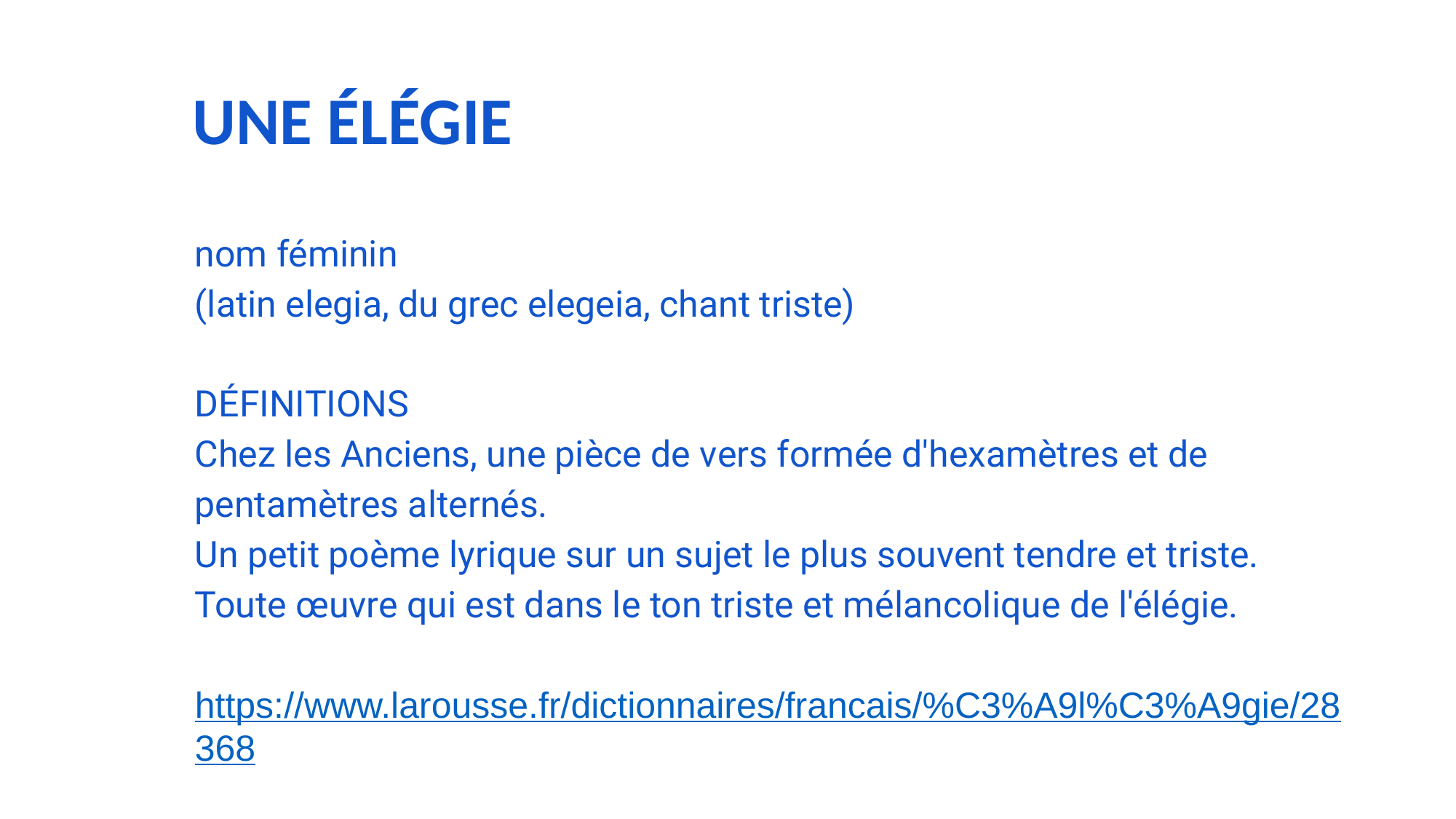

# UNE ÉLÉGIE
nom féminin
(latin elegia, du grec elegeia, chant triste)

DÉFINITIONS
Chez les Anciens, une pièce de vers formée d'hexamètres et de pentamètres alternés.
Un petit poème lyrique sur un sujet le plus souvent tendre et triste.
Toute œuvre qui est dans le ton triste et mélancolique de l'élégie.

https://www.larousse.fr/dictionnaires/francais/%C3%A9l%C3%A9gie/28368